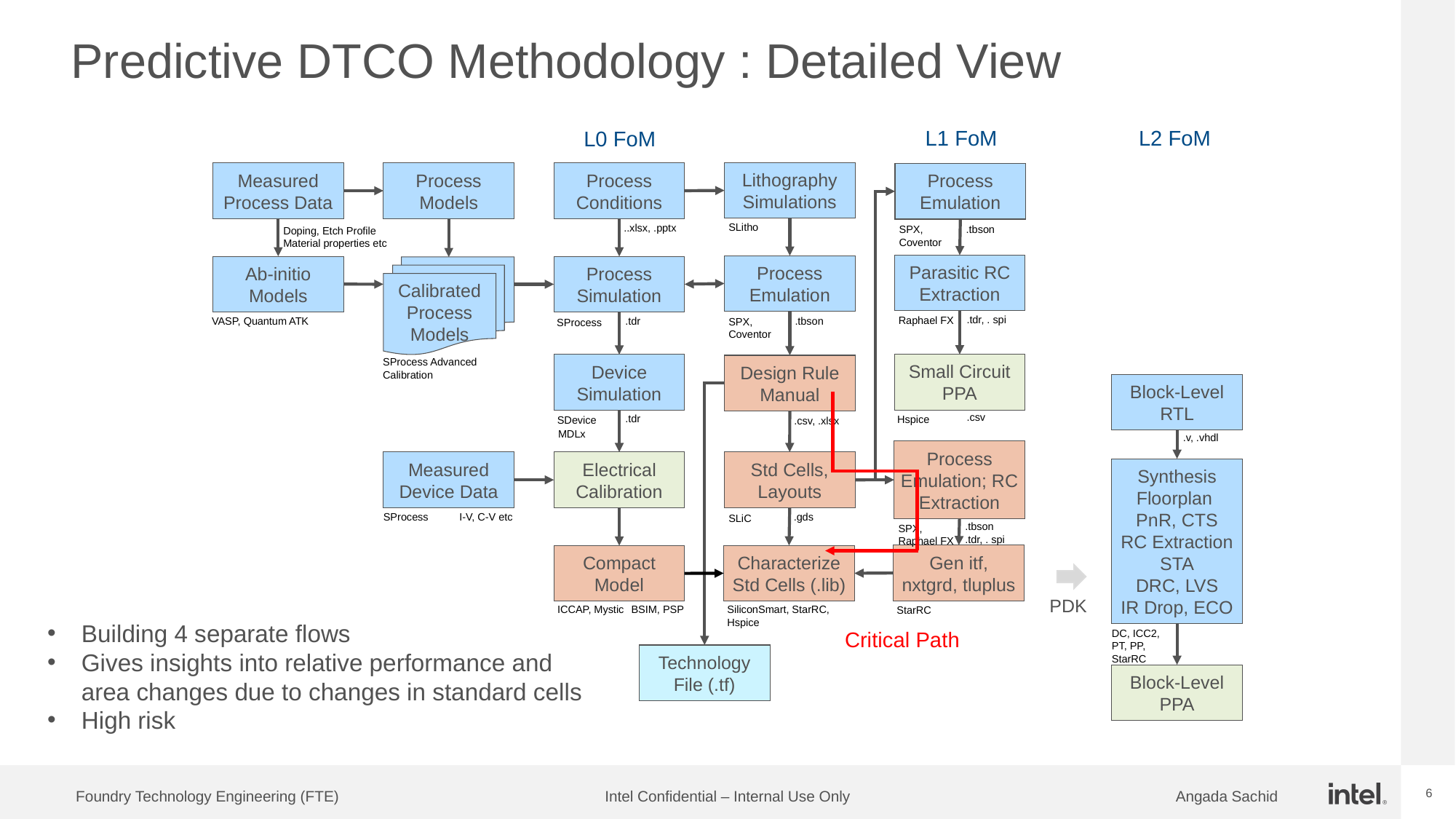

# Predictive DTCO Methodology : Detailed View
L1 FoM
L2 FoM
L0 FoM
Lithography Simulations
Measured Process Data
Process Models
Process Conditions
Process Emulation
SLitho
..xlsx, .pptx
SPX, Coventor
.tbson
Doping, Etch Profile
Material properties etc
Parasitic RC Extraction
Process Emulation
Ab-initio Models
Process Simulation
Calibrated Process Models
.tdr, . spi
Raphael FX
VASP, Quantum ATK
.tdr
.tbson
SPX, Coventor
SProcess
Small Circuit PPA
Device Simulation
Design Rule Manual
SProcess Advanced Calibration
Block-Level RTL
.csv
.tdr
Hspice
SDevice
.csv, .xlsx
MDLx
.v, .vhdl
Process Emulation; RC Extraction
Measured Device Data
Std Cells, Layouts
Electrical Calibration
Synthesis
Floorplan
PnR, CTS
RC Extraction
STA
DRC, LVS
IR Drop, ECO
SProcess
.gds
I-V, C-V etc
SLiC
.tbson
.tdr, . spi
SPX, Raphael FX
Gen itf, nxtgrd, tluplus
Characterize Std Cells (.lib)
Compact Model

PDK
BSIM, PSP
SiliconSmart, StarRC, Hspice
ICCAP, Mystic
StarRC
Critical Path
DC, ICC2, PT, PP, StarRC
Technology File (.tf)
Block-Level PPA
Building 4 separate flows
Gives insights into relative performance and area changes due to changes in standard cells
High risk